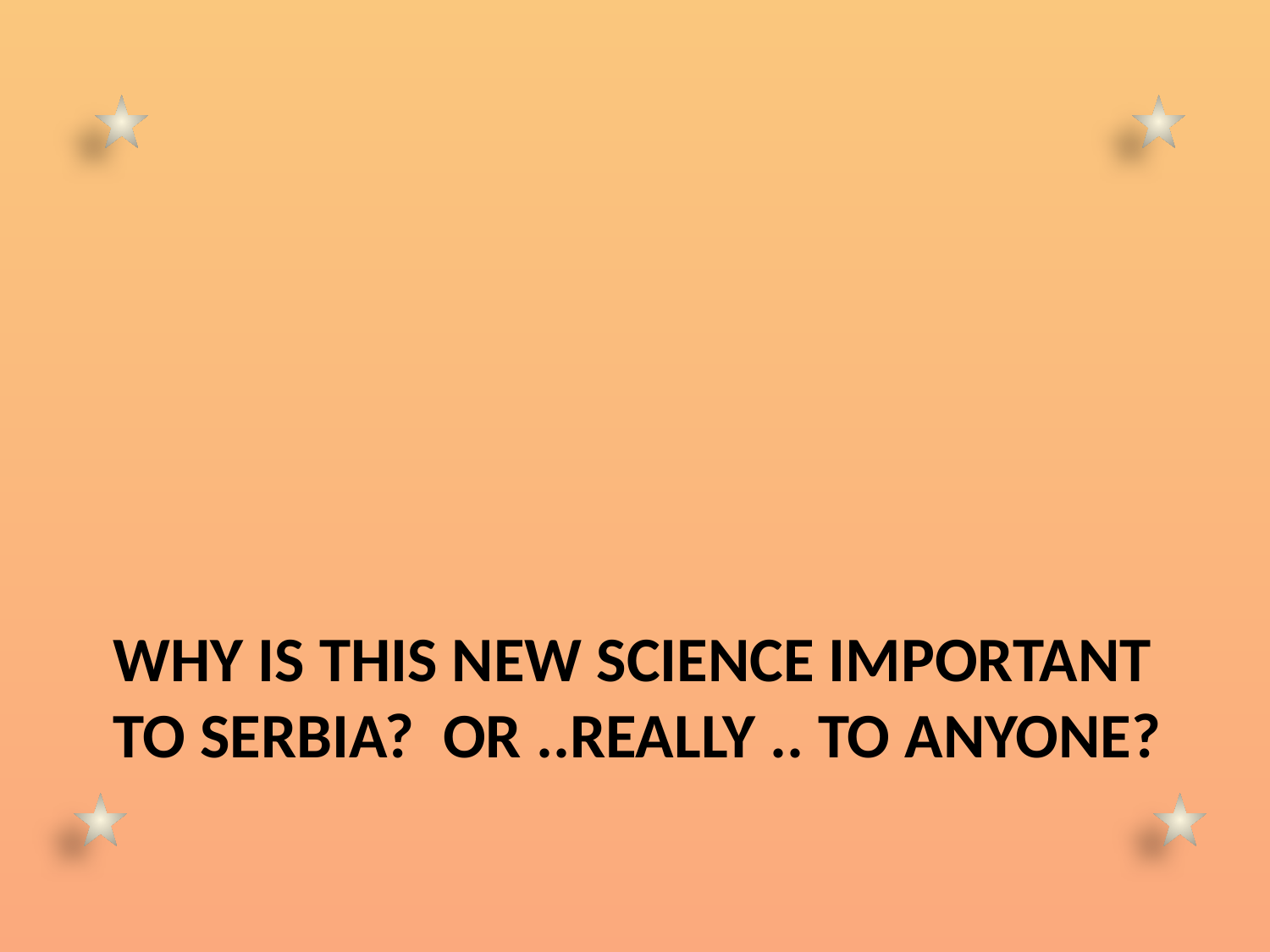

# Why is this new science important to serbia?  Or ..really .. To anyone?